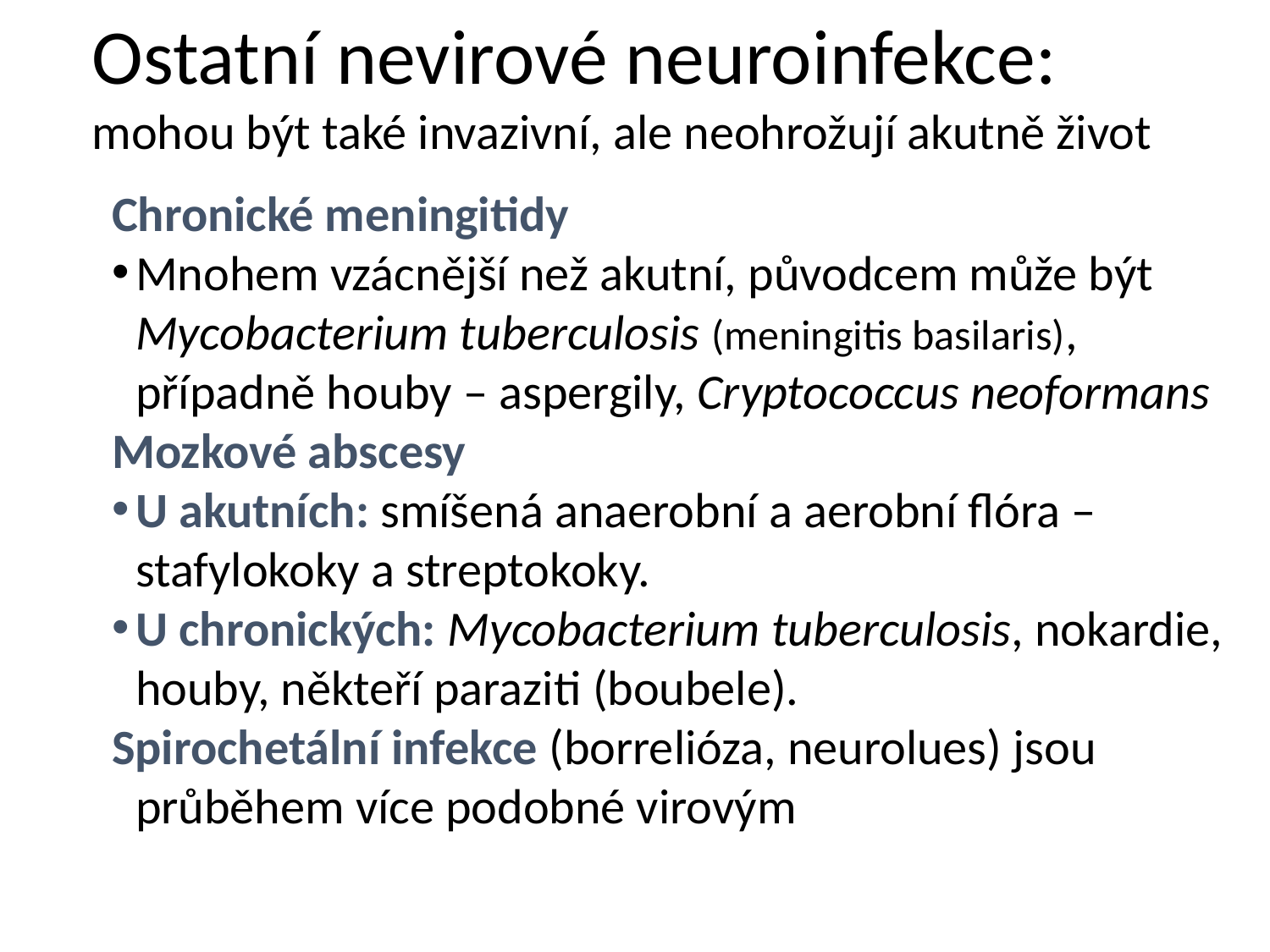

# Ostatní nevirové neuroinfekce: mohou být také invazivní, ale neohrožují akutně život
Chronické meningitidy
Mnohem vzácnější než akutní, původcem může být Mycobacterium tuberculosis (meningitis basilaris), případně houby – aspergily, Cryptococcus neoformans
Mozkové abscesy
U akutních: smíšená anaerobní a aerobní flóra – stafylokoky a streptokoky.
U chronických: Mycobacterium tuberculosis, nokardie, houby, někteří paraziti (boubele).
Spirochetální infekce (borrelióza, neurolues) jsou průběhem více podobné virovým